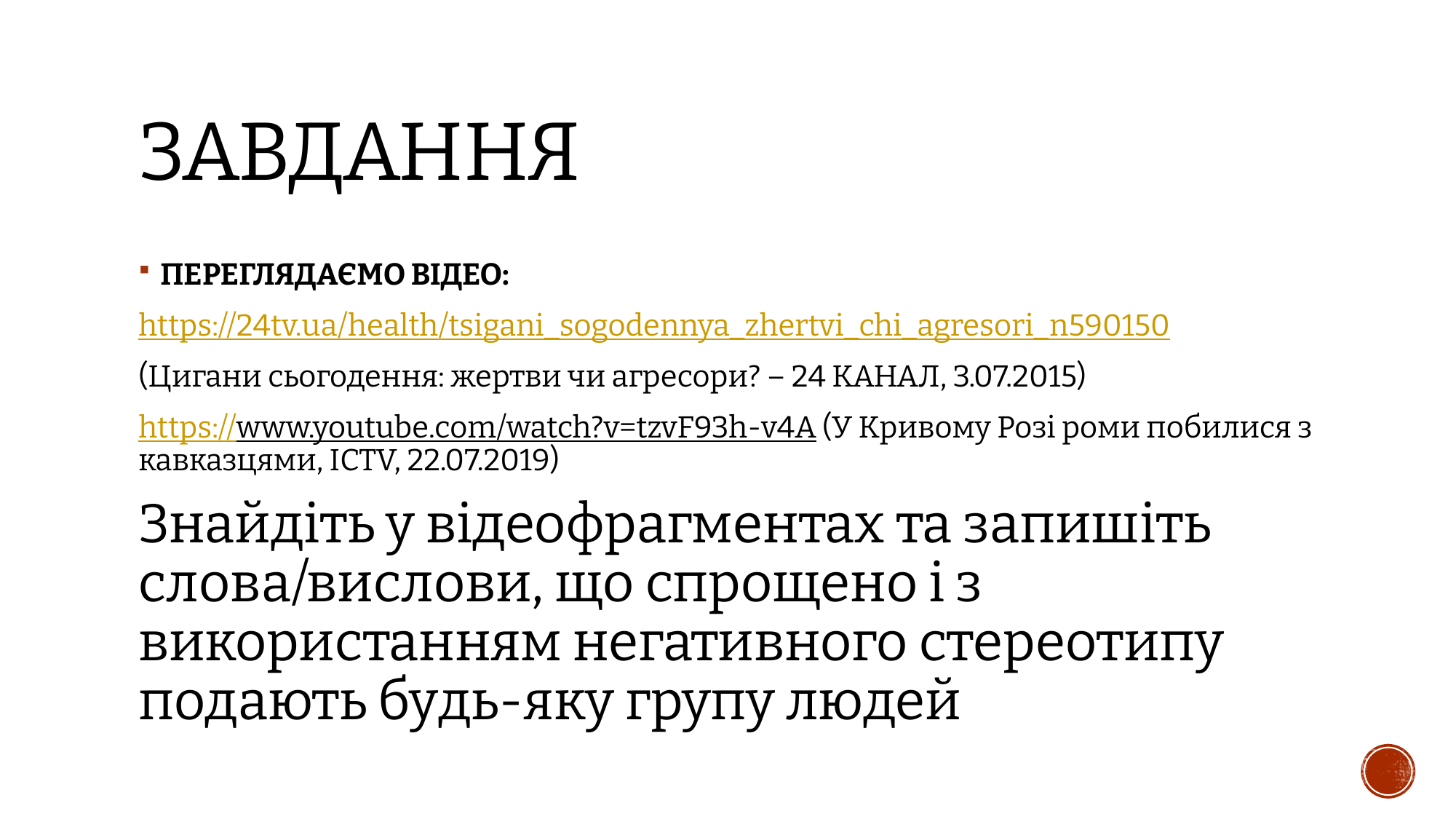

# ЗАВДАННЯ
ПЕРЕГЛЯДАЄМО ВІДЕО:
https://24tv.ua/health/tsigani_sogodennya_zhertvi_chi_agresori_n590150
(Цигани сьогодення: жертви чи агресори? – 24 КАНАЛ, 3.07.2015)
https://www.youtube.com/watch?v=tzvF93h-v4A (У Кривому Розі роми побилися з кавказцями, ICTV, 22.07.2019)
Знайдіть у відеофрагментах та запишіть слова/вислови, що спрощено і з використанням негативного стереотипу подають будь-яку групу людей